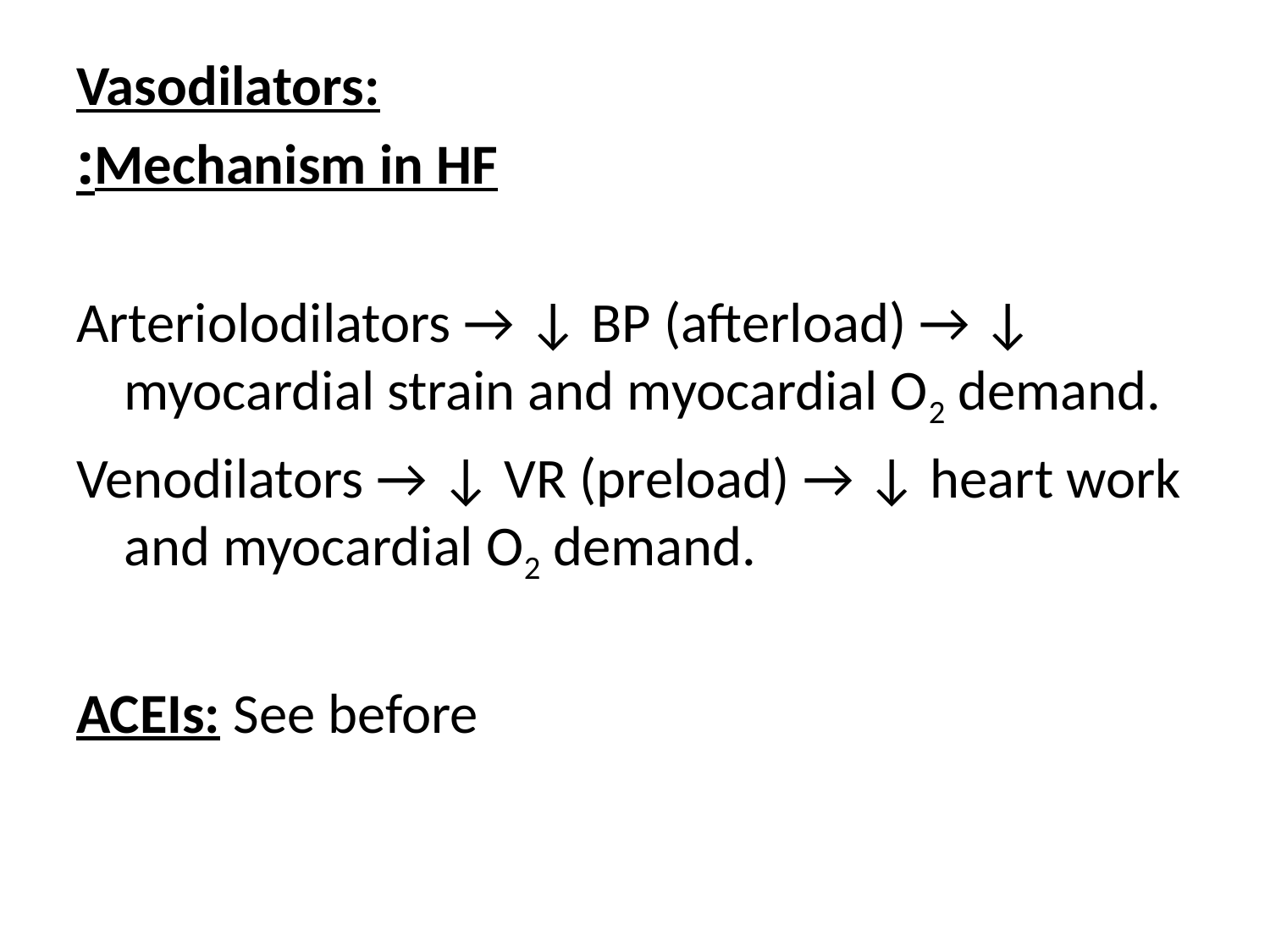

Vasodilators:
Mechanism in HF:

Arteriolodilators → ↓ BP (afterload) → ↓ myocardial strain and myocardial O2 demand.
Venodilators → ↓ VR (preload) → ↓ heart work and myocardial O2 demand.

ACEIs: See before